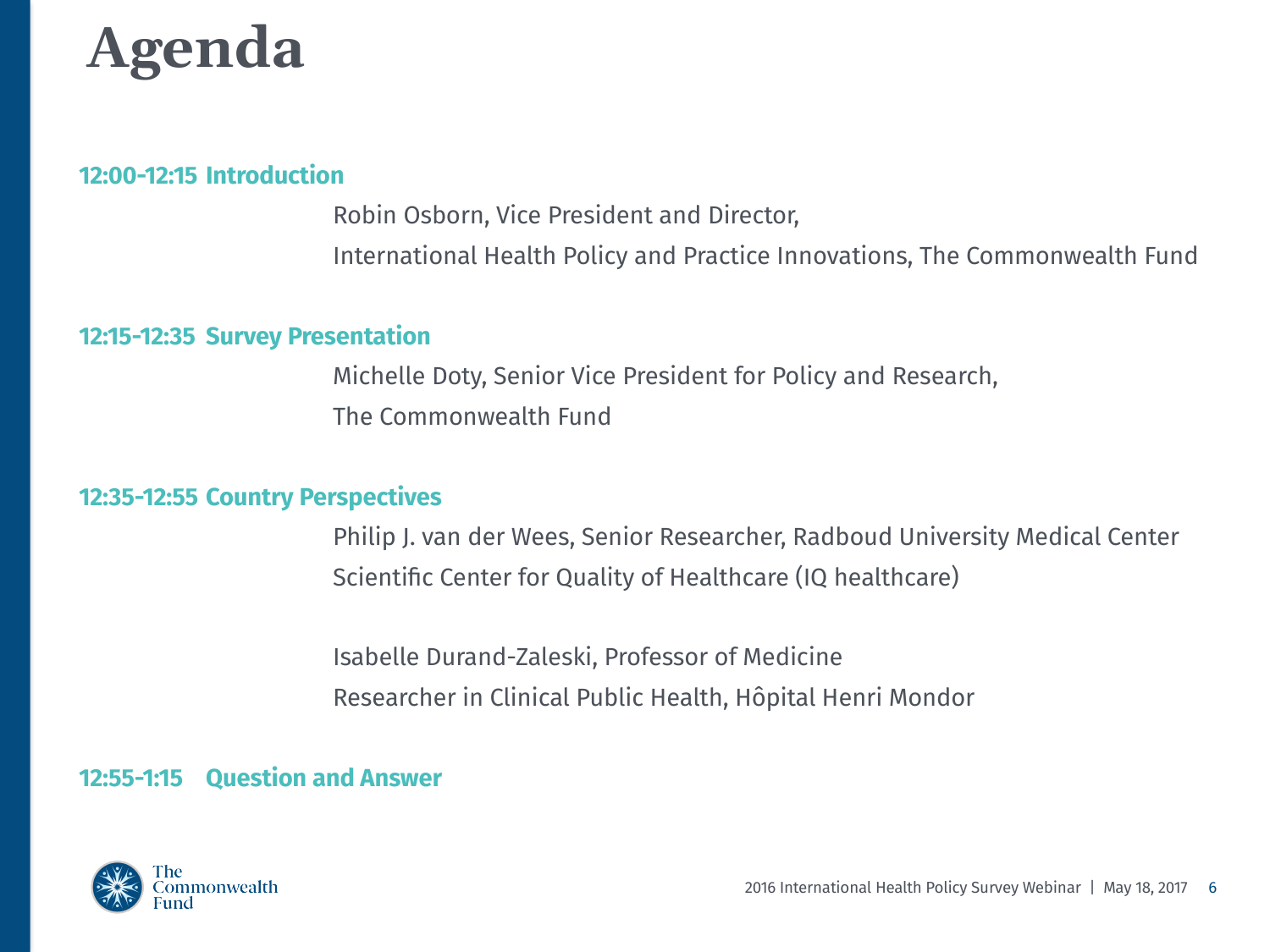

# Agenda
12:00-12:15	Introduction
		Robin Osborn, Vice President and Director,
		International Health Policy and Practice Innovations, The Commonwealth Fund

12:15-12:35	Survey Presentation
		Michelle Doty, Senior Vice President for Policy and Research,
		The Commonwealth Fund

12:35-12:55	Country Perspectives
		Philip J. van der Wees, Senior Researcher, Radboud University Medical Center
		Scientific Center for Quality of Healthcare (IQ healthcare)

		Isabelle Durand-Zaleski, Professor of Medicine
		Researcher in Clinical Public Health, Hôpital Henri Mondor

12:55-1:15	Question and Answer
2016 International Health Policy Survey Webinar  |  May 18, 2017